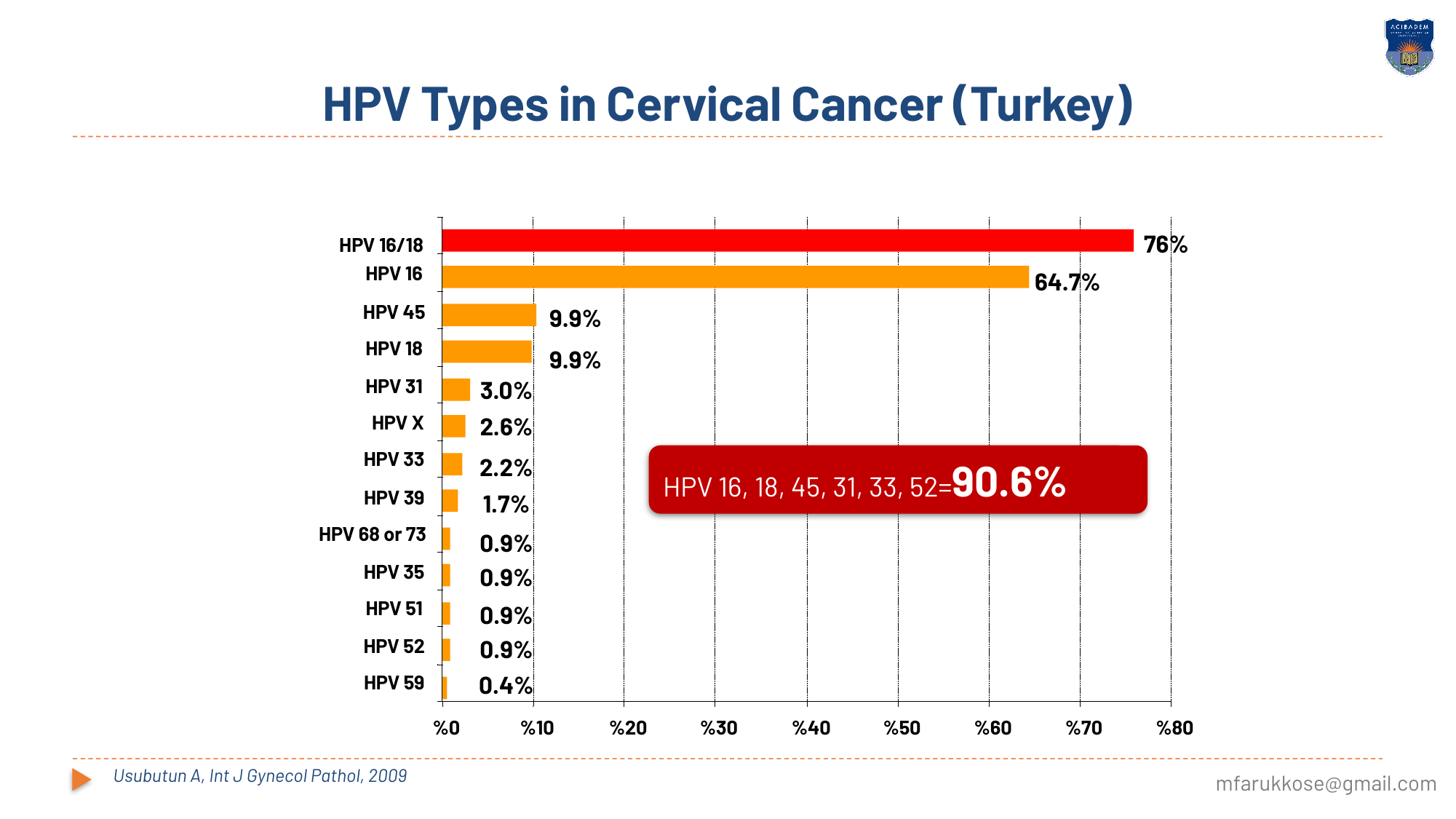

# HPV Types in Cervical Cancer (Turkey)
76%

HPV 16/18

HPV 16

HPV 45

HPV 18

HPV 31

HPV X

HPV 33

HPV 39

HPV 68 or 73

HPV 35

HPV 51

HPV 52

HPV 59

%0
%10
%20
%30
%40
%50
%60
%70
%80
64.7%
9.9%
9.9%
3.0%
2.6%
2.2%
1.7%
0.9%
0.9%
0.9%
0.9%
0.4%
HPV 16, 18, 45, 31, 33, 52=90.6%
Usubutun A, Int J Gynecol Pathol, 2009